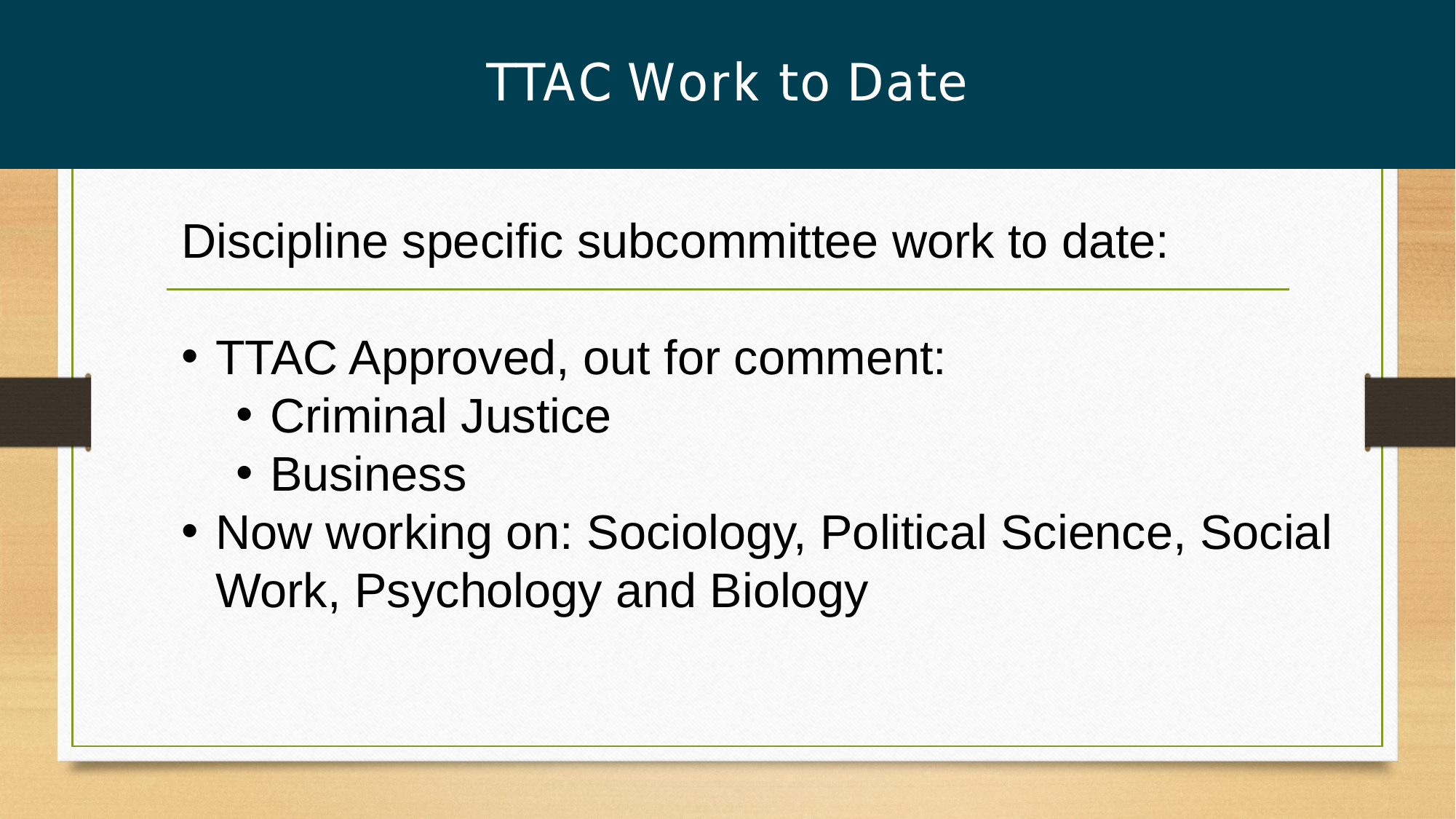

TTAC Work to Date
Discipline specific subcommittee work to date:

TTAC Approved, out for comment:
Criminal Justice
Business
Now working on: Sociology, Political Science, Social Work, Psychology and Biology